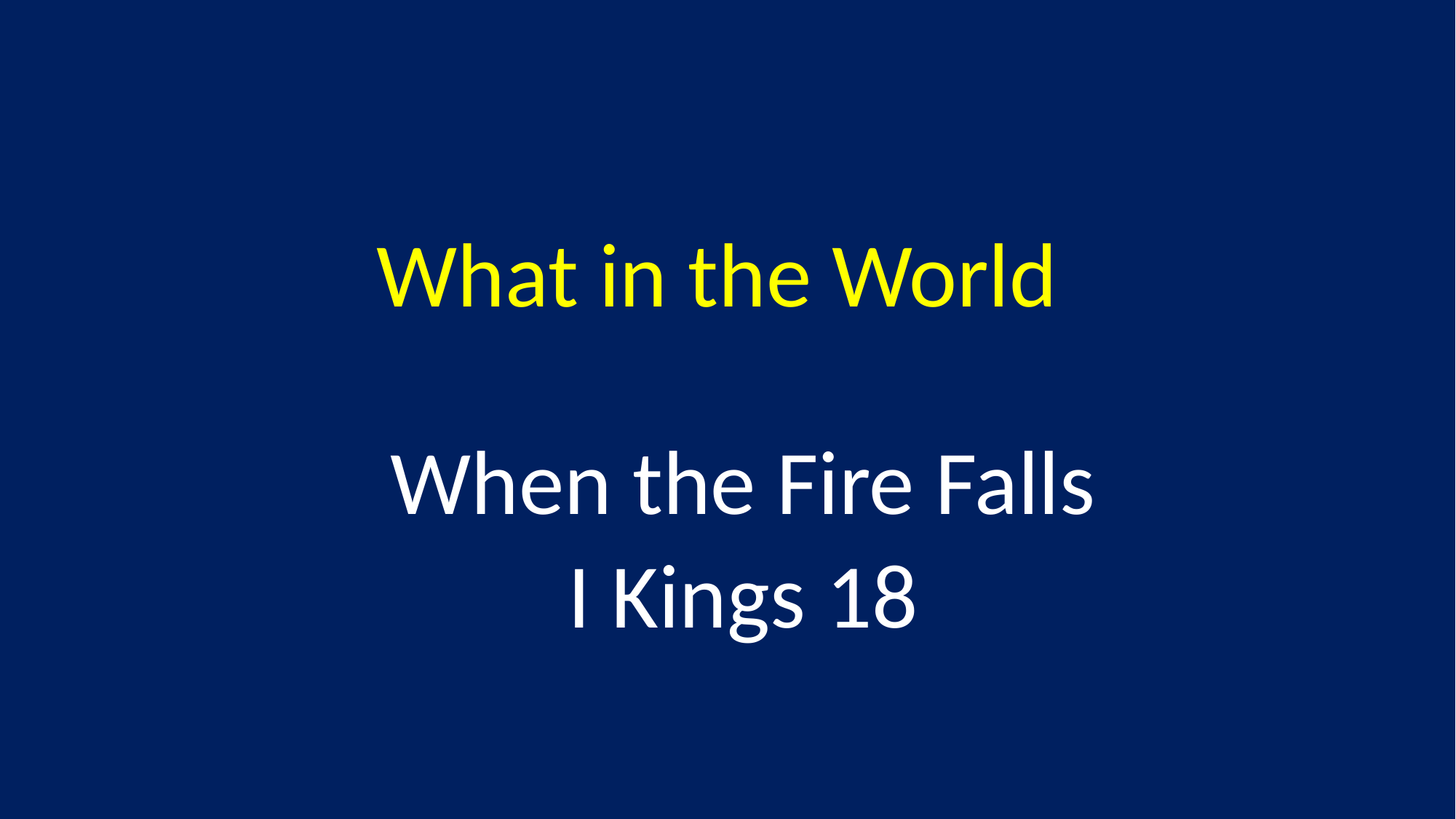

# What in the World
When the Fire Falls
I Kings 18